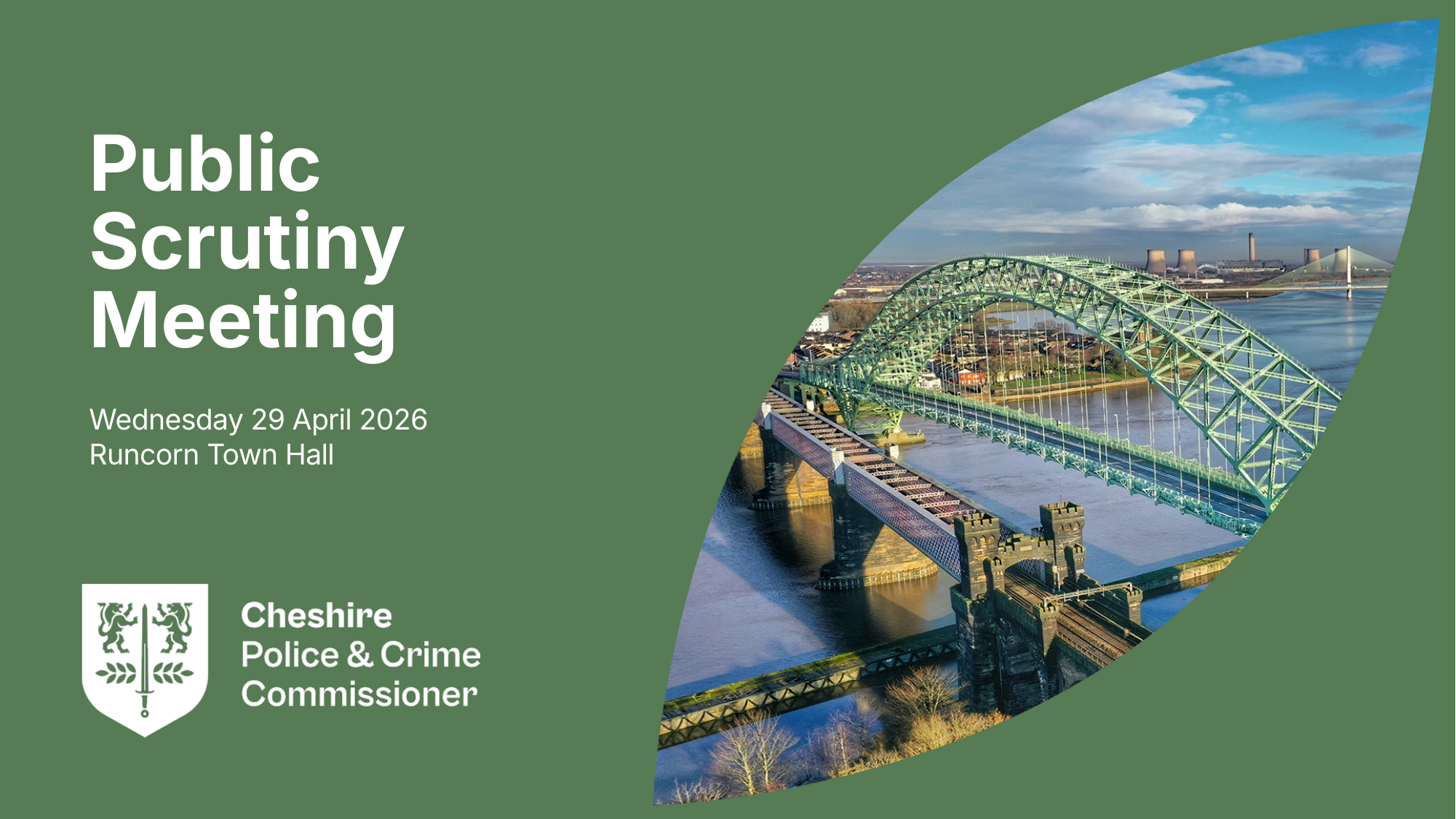

Public Scrutiny Meeting
Wednesday 29 April 2026
Runcorn Town Hall